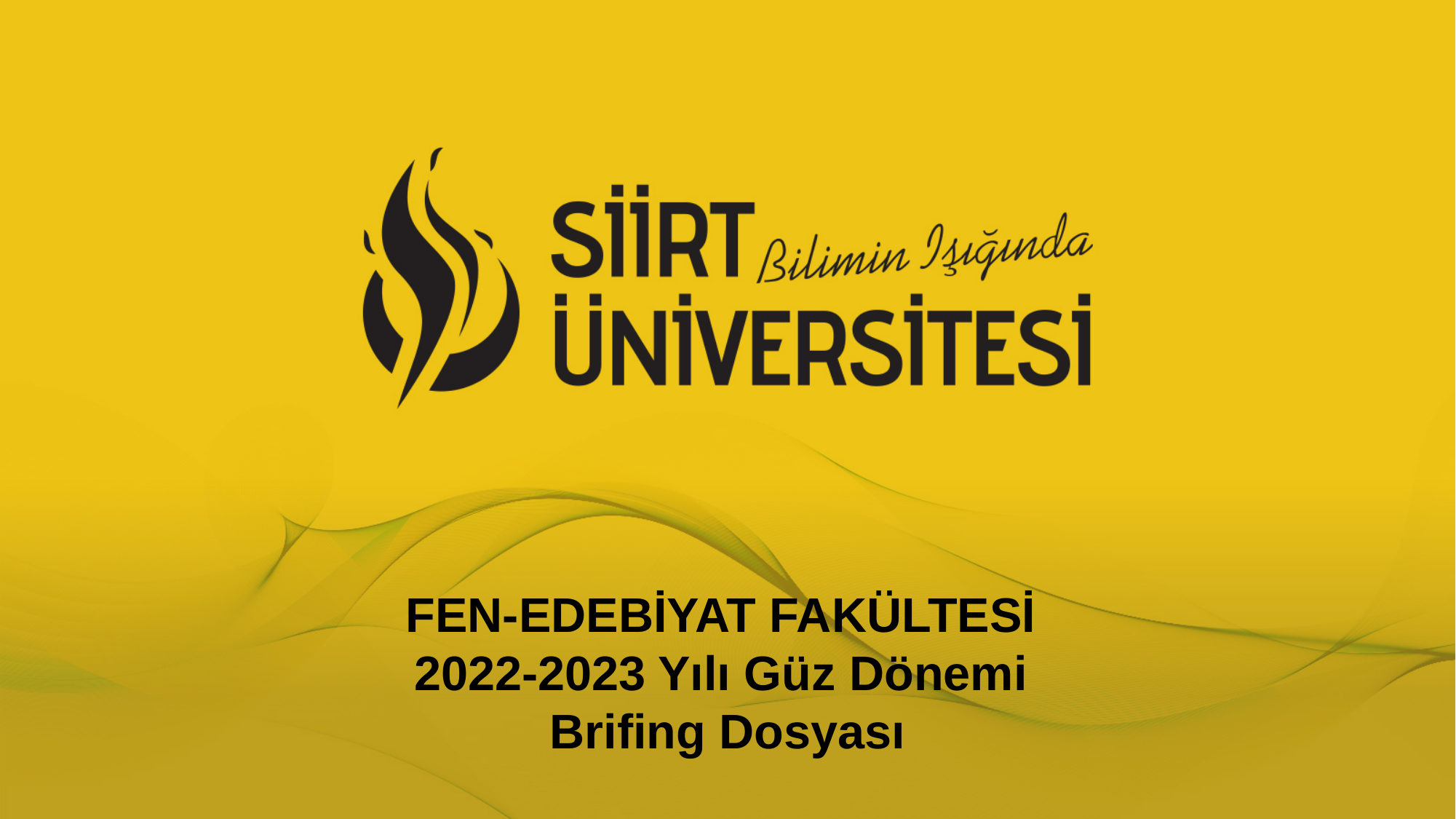

FEN-EDEBİYAT FAKÜLTESİ
2022-2023 Yılı Güz Dönemi
Brifing Dosyası